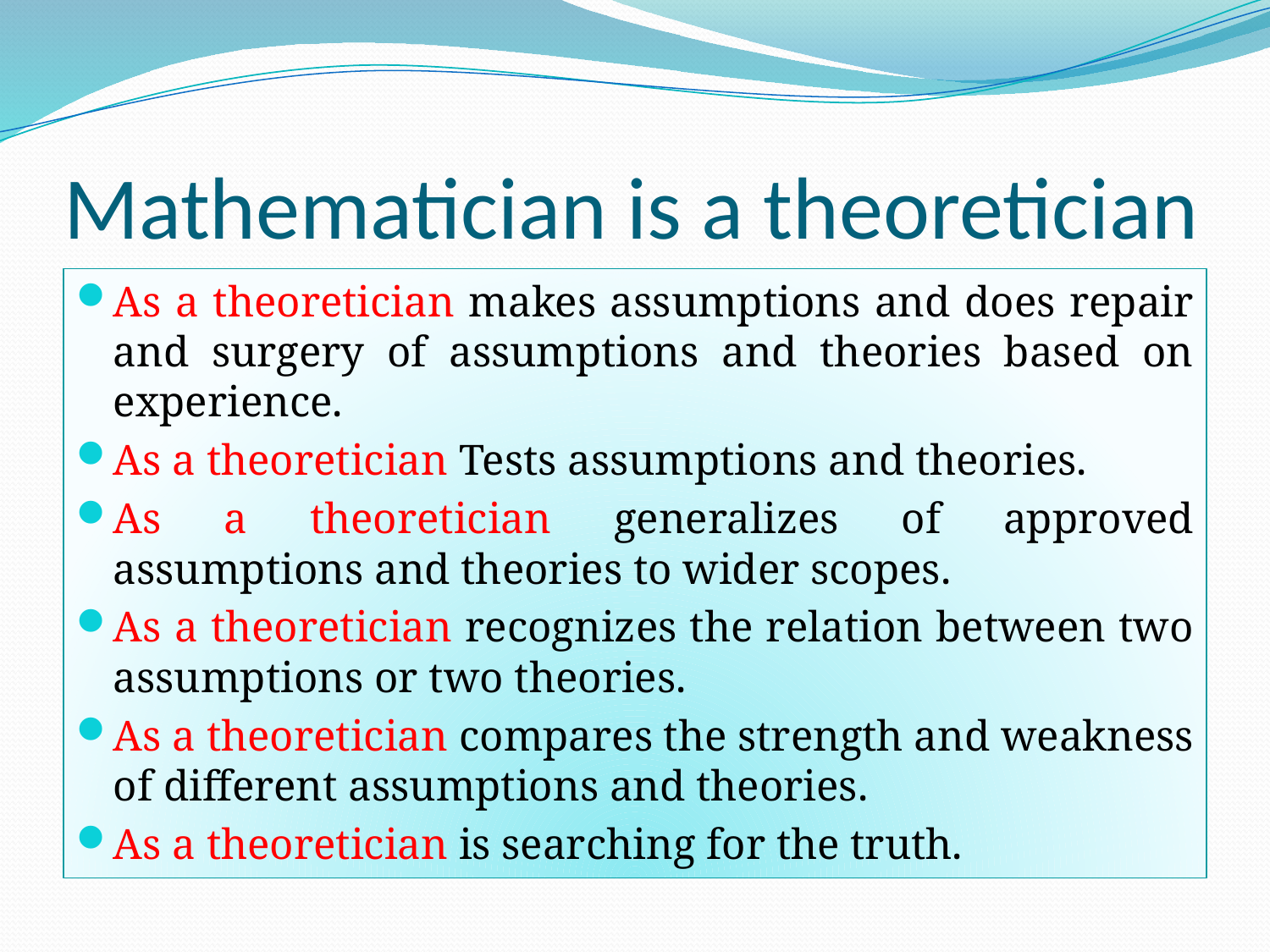

# Mathematician is a theoretician
As a theoretician makes assumptions and does repair and surgery of assumptions and theories based on experience.
As a theoretician Tests assumptions and theories.
As a theoretician generalizes of approved assumptions and theories to wider scopes.
As a theoretician recognizes the relation between two assumptions or two theories.
As a theoretician compares the strength and weakness of different assumptions and theories.
As a theoretician is searching for the truth.